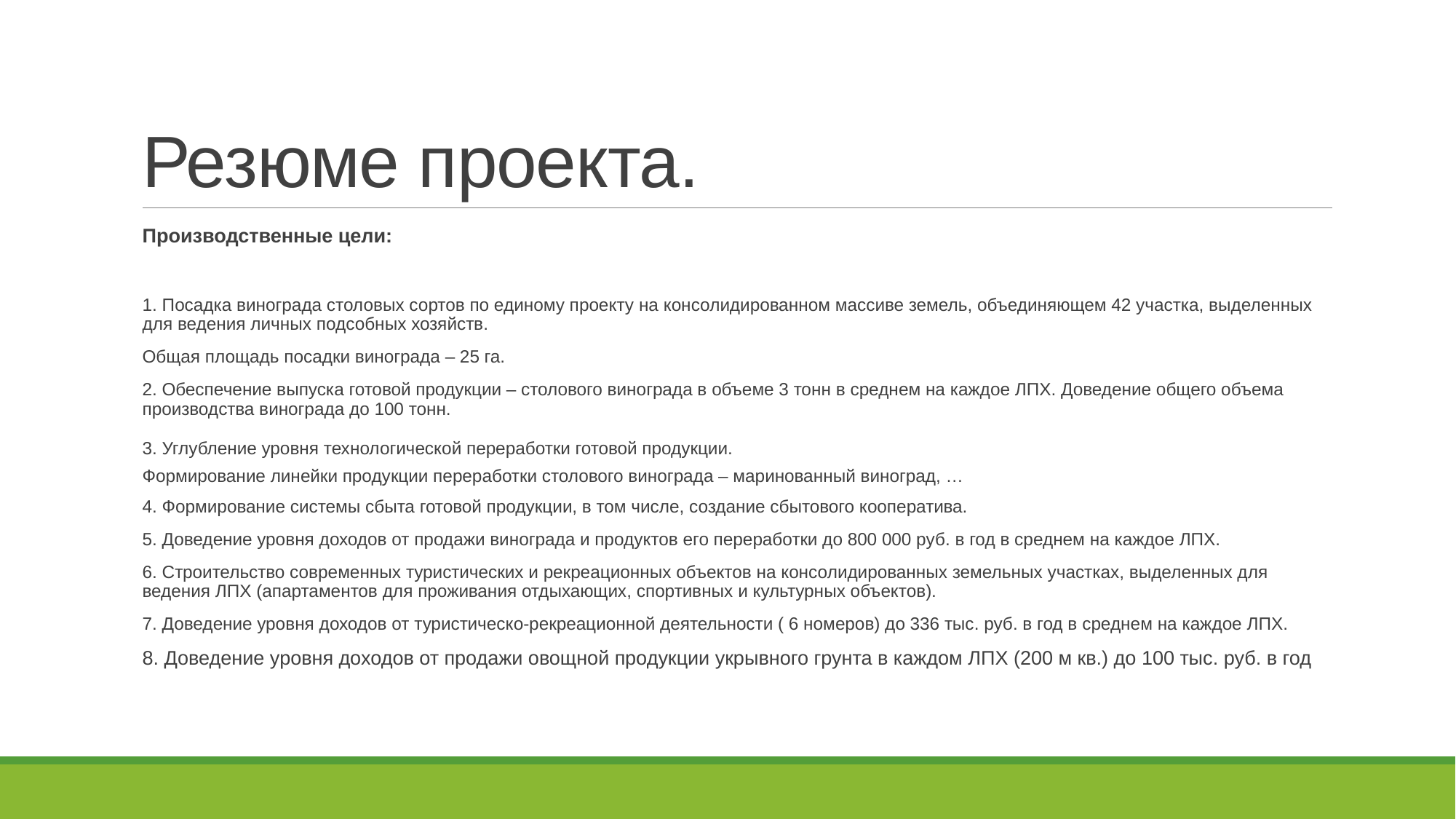

# Резюме проекта.
Производственные цели:

1. Посадка винограда столовых сортов по единому проекту на консолидированном массиве земель, объединяющем 42 участка, выделенных для ведения личных подсобных хозяйств.
Общая площадь посадки винограда – 25 га.
2. Обеспечение выпуска готовой продукции – столового винограда в объеме 3 тонн в среднем на каждое ЛПХ. Доведение общего объема производства винограда до 100 тонн.
3. Углубление уровня технологической переработки готовой продукции.
Формирование линейки продукции переработки столового винограда – маринованный виноград, …
4. Формирование системы сбыта готовой продукции, в том числе, создание сбытового кооператива.
5. Доведение уровня доходов от продажи винограда и продуктов его переработки до 800 000 руб. в год в среднем на каждое ЛПХ.
6. Строительство современных туристических и рекреационных объектов на консолидированных земельных участках, выделенных для ведения ЛПХ (апартаментов для проживания отдыхающих, спортивных и культурных объектов).
7. Доведение уровня доходов от туристическо-рекреационной деятельности ( 6 номеров) до 336 тыс. руб. в год в среднем на каждое ЛПХ.
8. Доведение уровня доходов от продажи овощной продукции укрывного грунта в каждом ЛПХ (200 м кв.) до 100 тыс. руб. в год